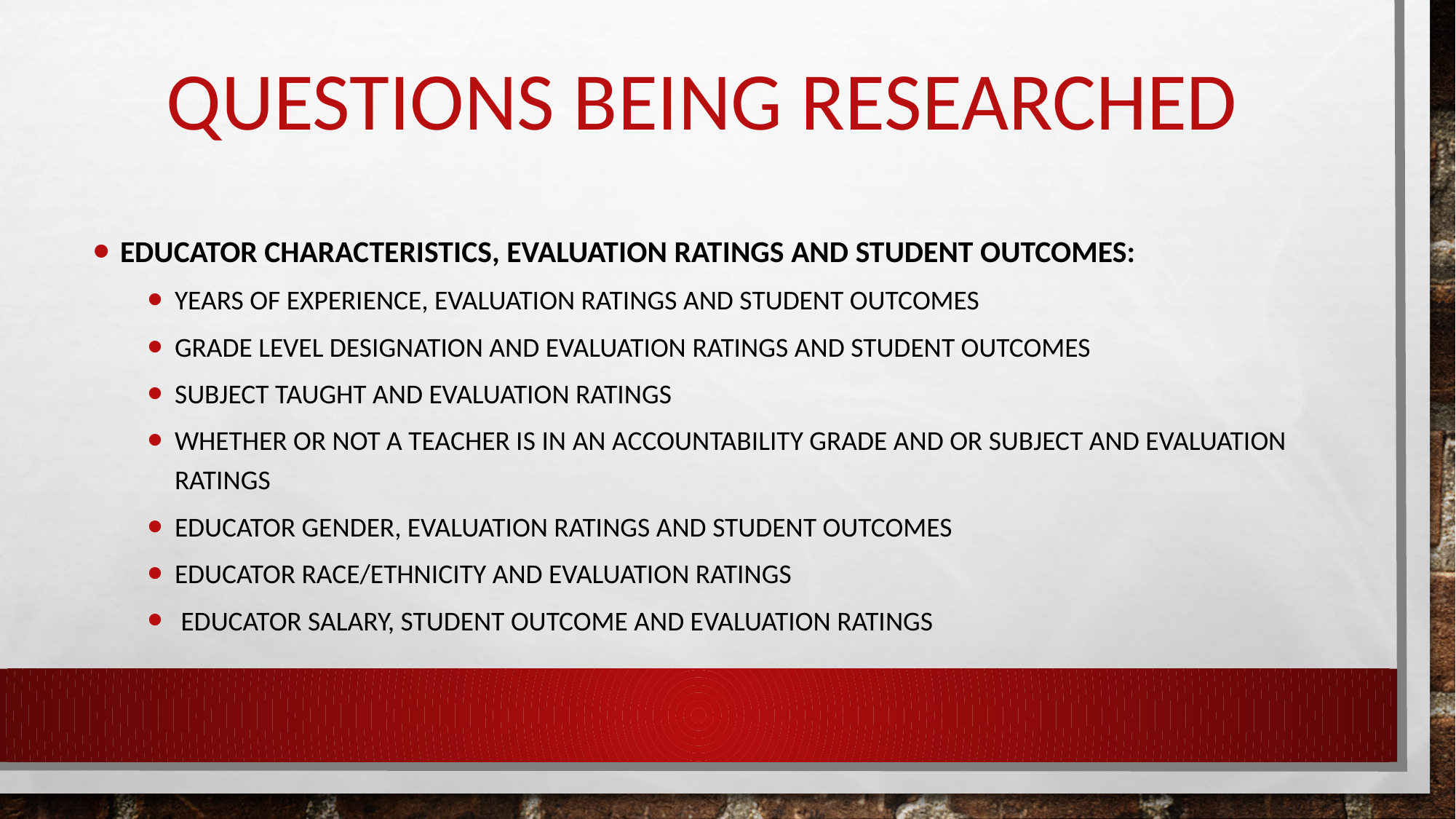

# Questions being researched
educator Characteristics, evaluation ratings and student outcomes:
Years of experience, evaluation ratings and student outcomes
Grade level designation and evaluation ratings and student outcomes
Subject taught and Evaluation ratings
whether or not a teacher is in an accountability grade and or subject and evaluation ratings
educator Gender, evaluation ratings and student outcomes
educator race/ethnicity and evaluation ratings
 Educator Salary, student outcome and evaluation ratings